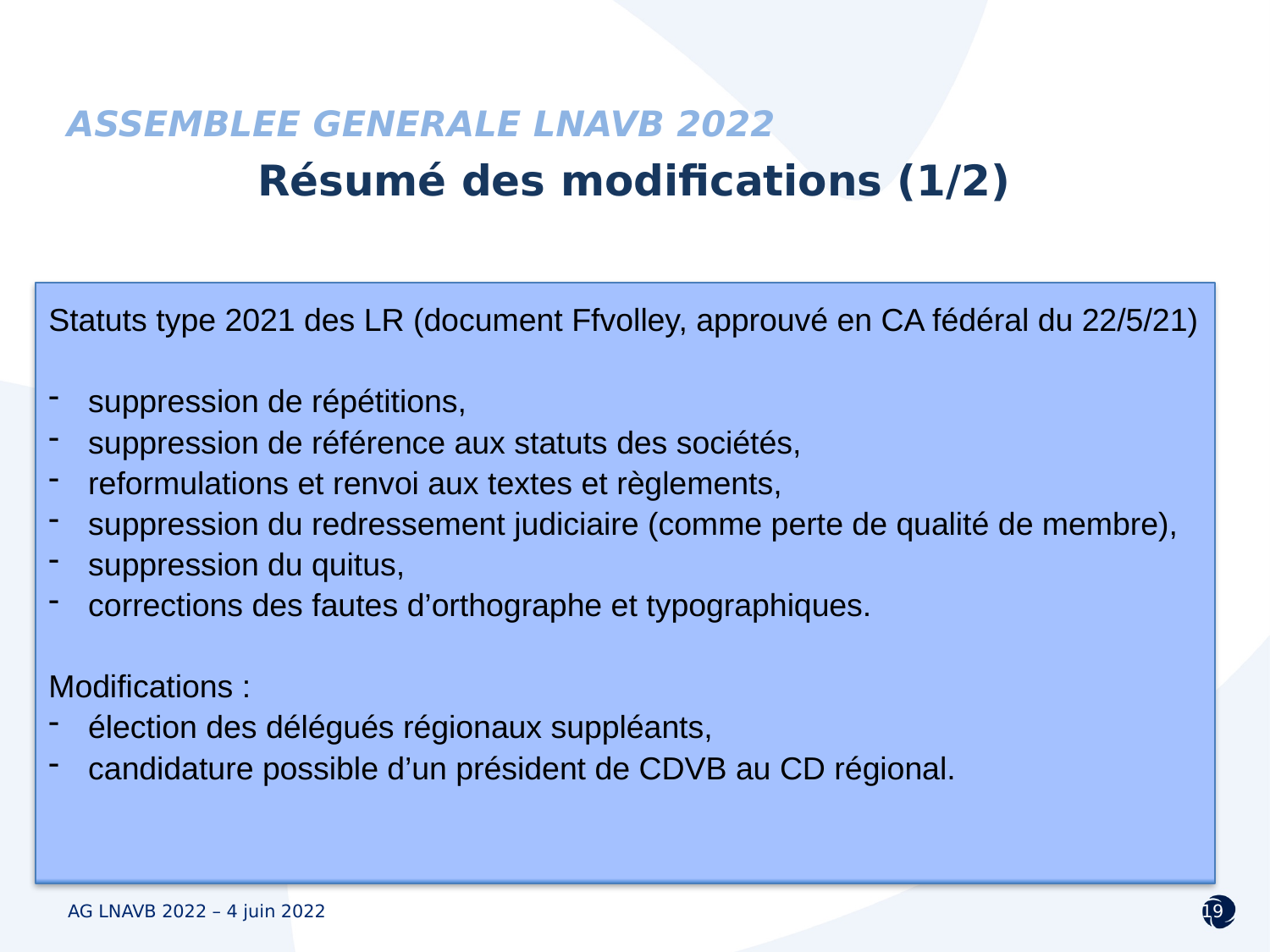

Résumé des modifications (1/2)

Statuts type 2021 des LR (document Ffvolley, approuvé en CA fédéral du 22/5/21)

suppression de répétitions,
suppression de référence aux statuts des sociétés,
reformulations et renvoi aux textes et règlements,
suppression du redressement judiciaire (comme perte de qualité de membre),
suppression du quitus,
corrections des fautes d’orthographe et typographiques.

Modifications :
élection des délégués régionaux suppléants,
candidature possible d’un président de CDVB au CD régional.